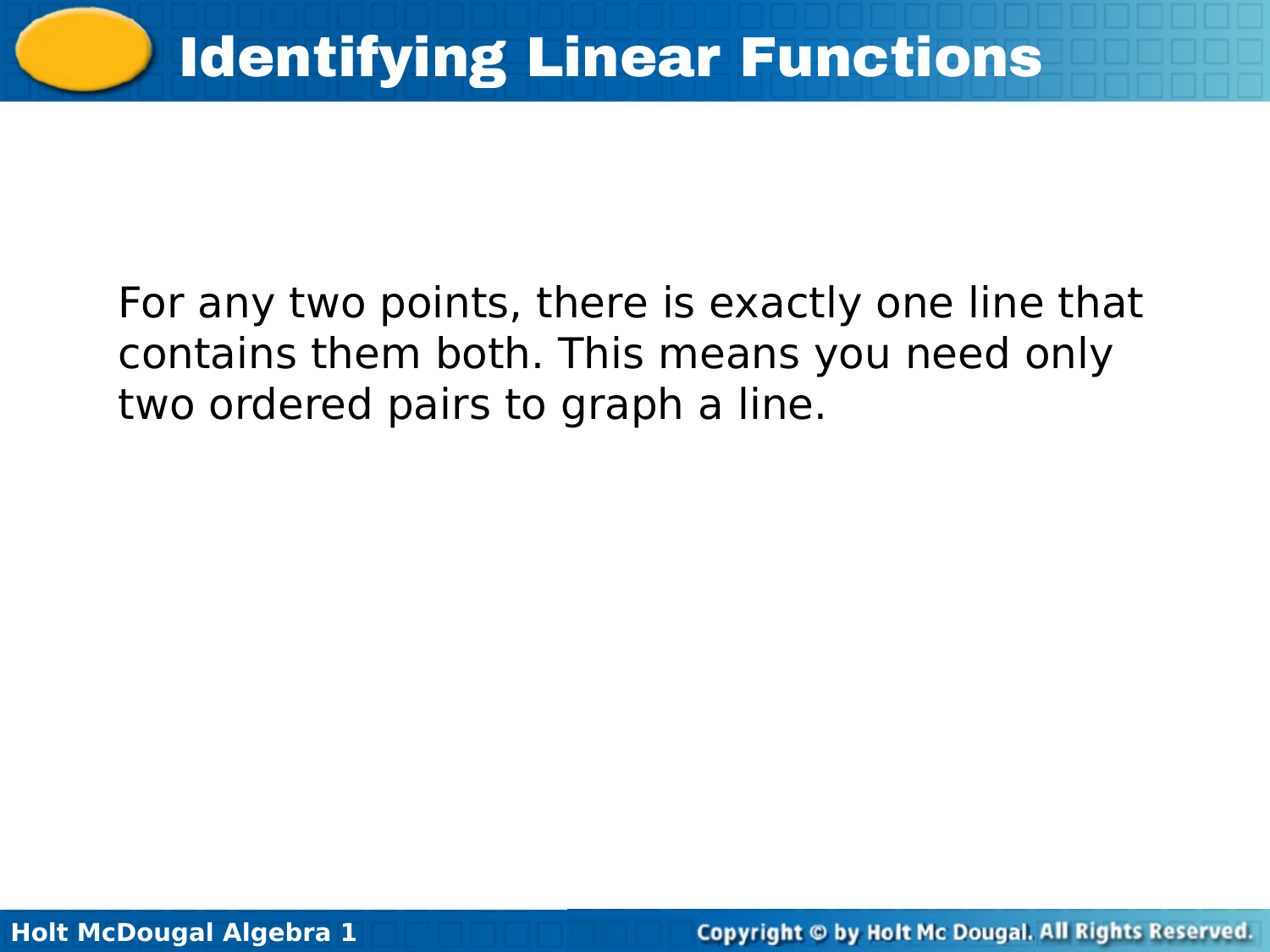

For any two points, there is exactly one line that contains them both. This means you need only two ordered pairs to graph a line.